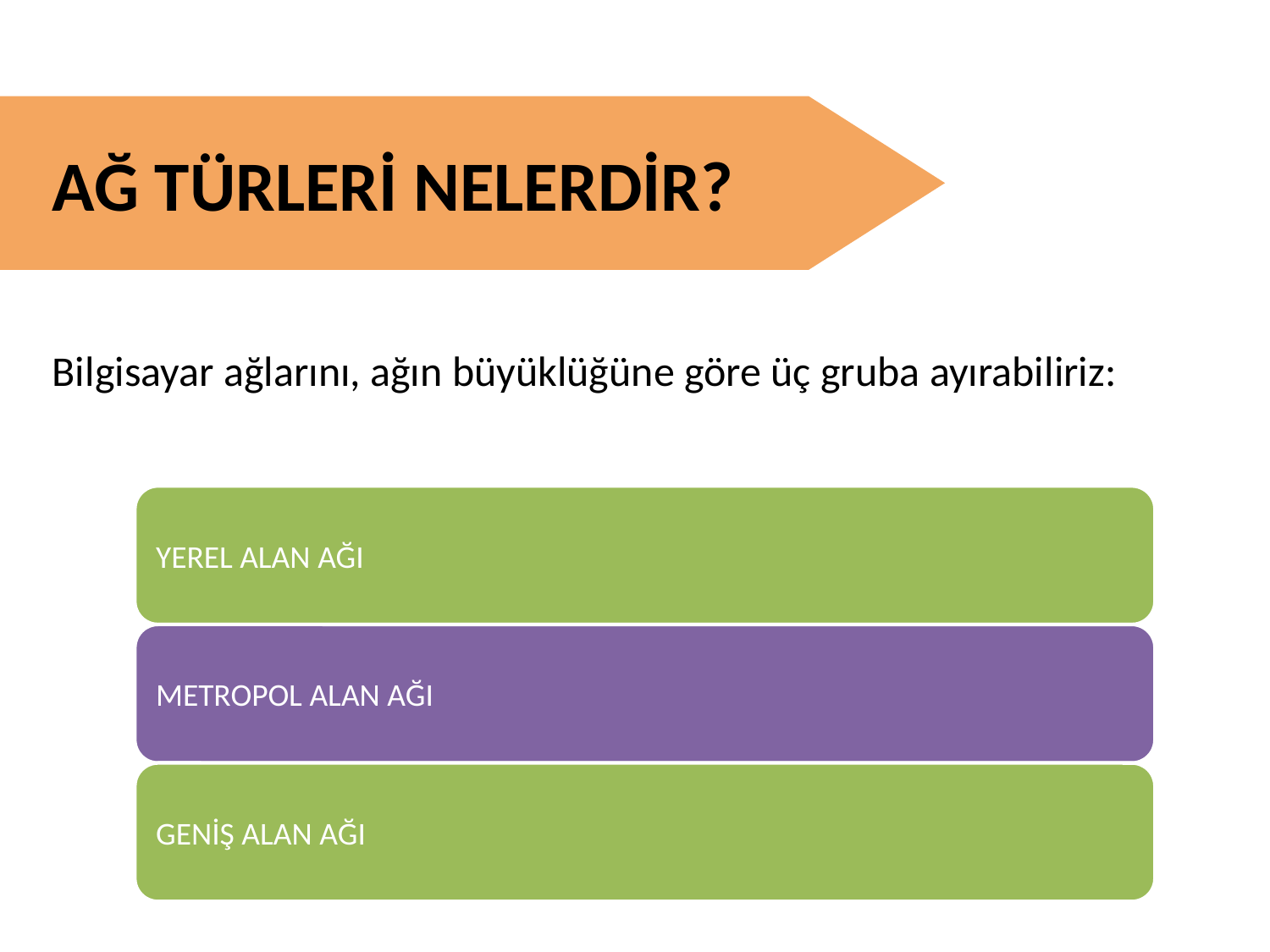

AĞ TÜRLERİ NELERDİR?
Bilgisayar ağlarını, ağın büyüklüğüne göre üç gruba ayırabiliriz:
YEREL ALAN AĞI
METROPOL ALAN AĞI
GENİŞ ALAN AĞI